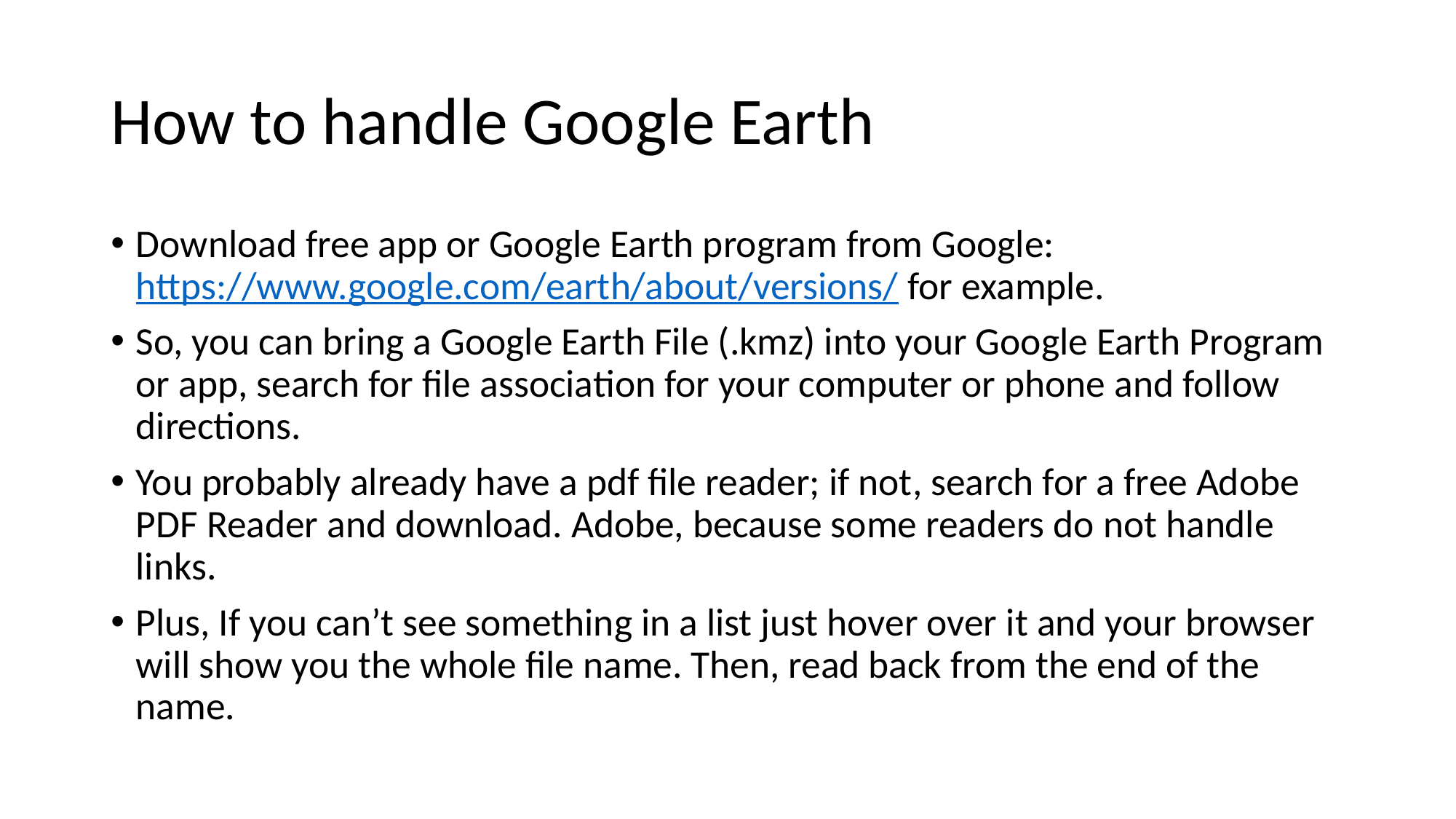

# How to handle Google Earth
Download free app or Google Earth program from Google: https://www.google.com/earth/about/versions/ for example.
So, you can bring a Google Earth File (.kmz) into your Google Earth Program or app, search for file association for your computer or phone and follow directions.
You probably already have a pdf file reader; if not, search for a free Adobe PDF Reader and download. Adobe, because some readers do not handle links.
Plus, If you can’t see something in a list just hover over it and your browser will show you the whole file name. Then, read back from the end of the name.